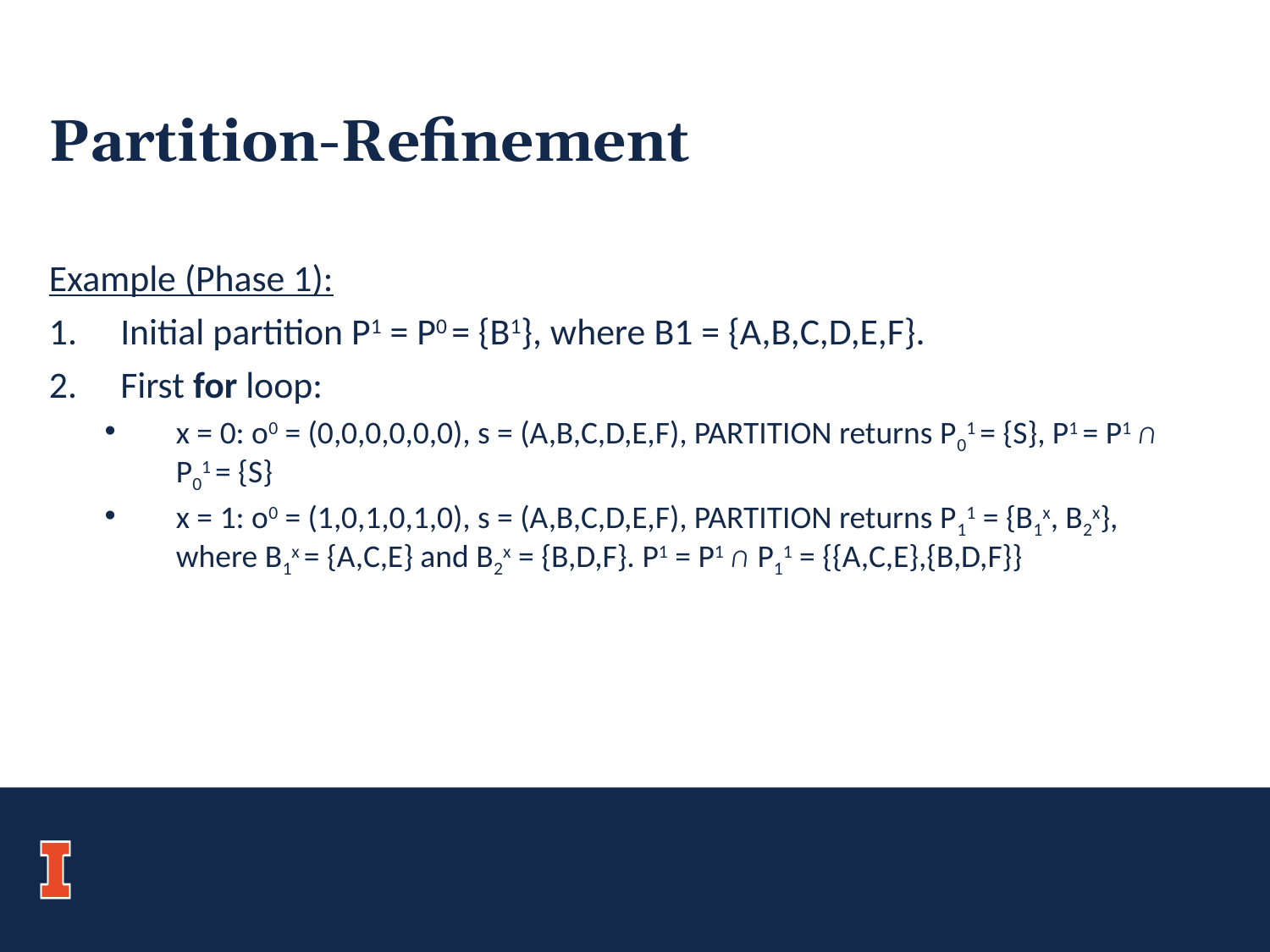

# Partition-Refinement
Example (Phase 1):
Initial partition P1 = P0 = {B1}, where B1 = {A,B,C,D,E,F}.
First for loop:
x = 0: o0 = (0,0,0,0,0,0), s = (A,B,C,D,E,F), PARTITION returns P01 = {S}, P1 = P1 ∩ P01 = {S}
x = 1: o0 = (1,0,1,0,1,0), s = (A,B,C,D,E,F), PARTITION returns P11 = {B1x, B2x}, where B1x = {A,C,E} and B2x = {B,D,F}. P1 = P1 ∩ P11 = {{A,C,E},{B,D,F}}